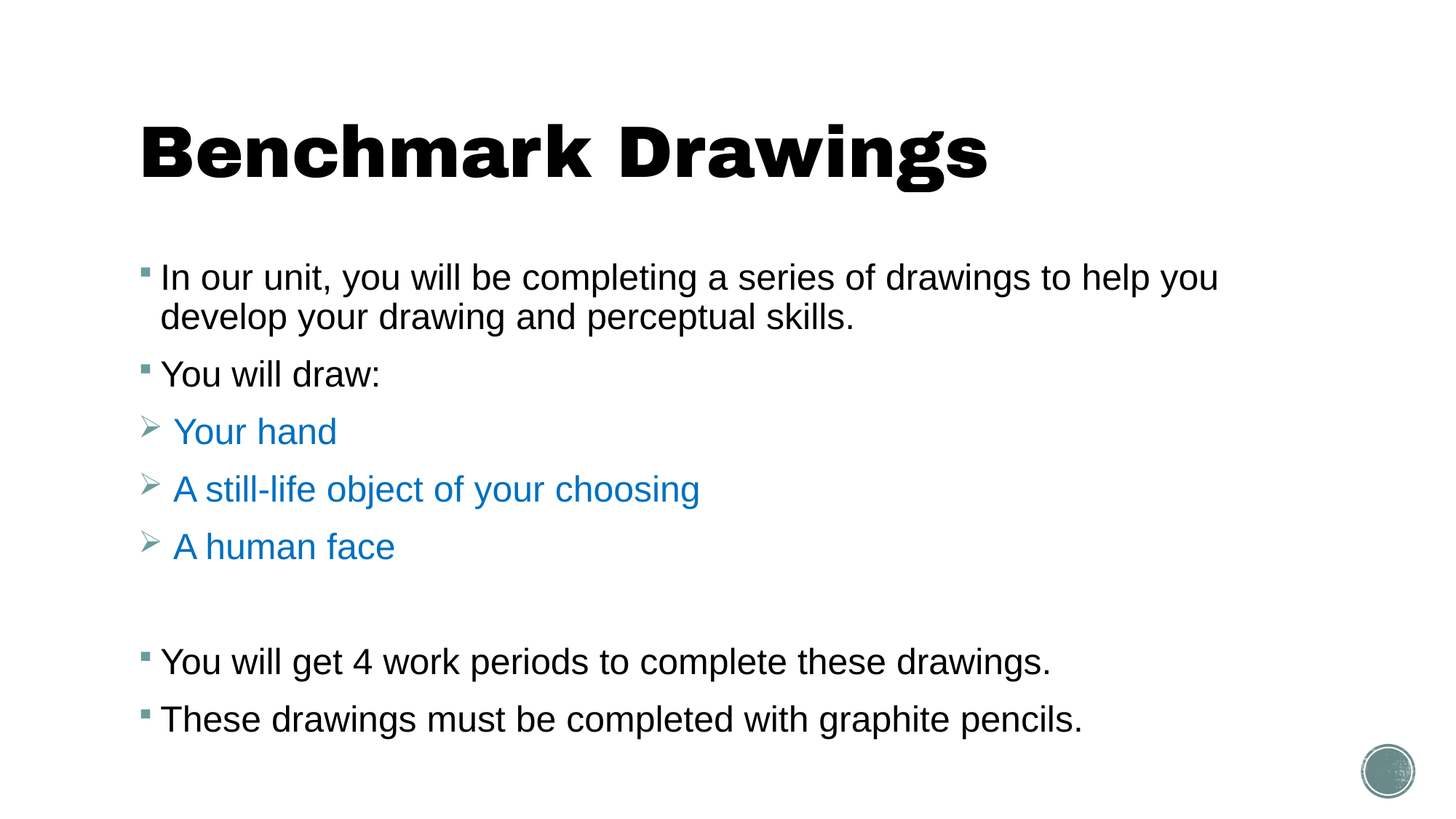

# Benchmark Drawings
In our unit, you will be completing a series of drawings to help you develop your drawing and perceptual skills.
You will draw:
 Your hand
 A still-life object of your choosing
 A human face

You will get 4 work periods to complete these drawings.
These drawings must be completed with graphite pencils.